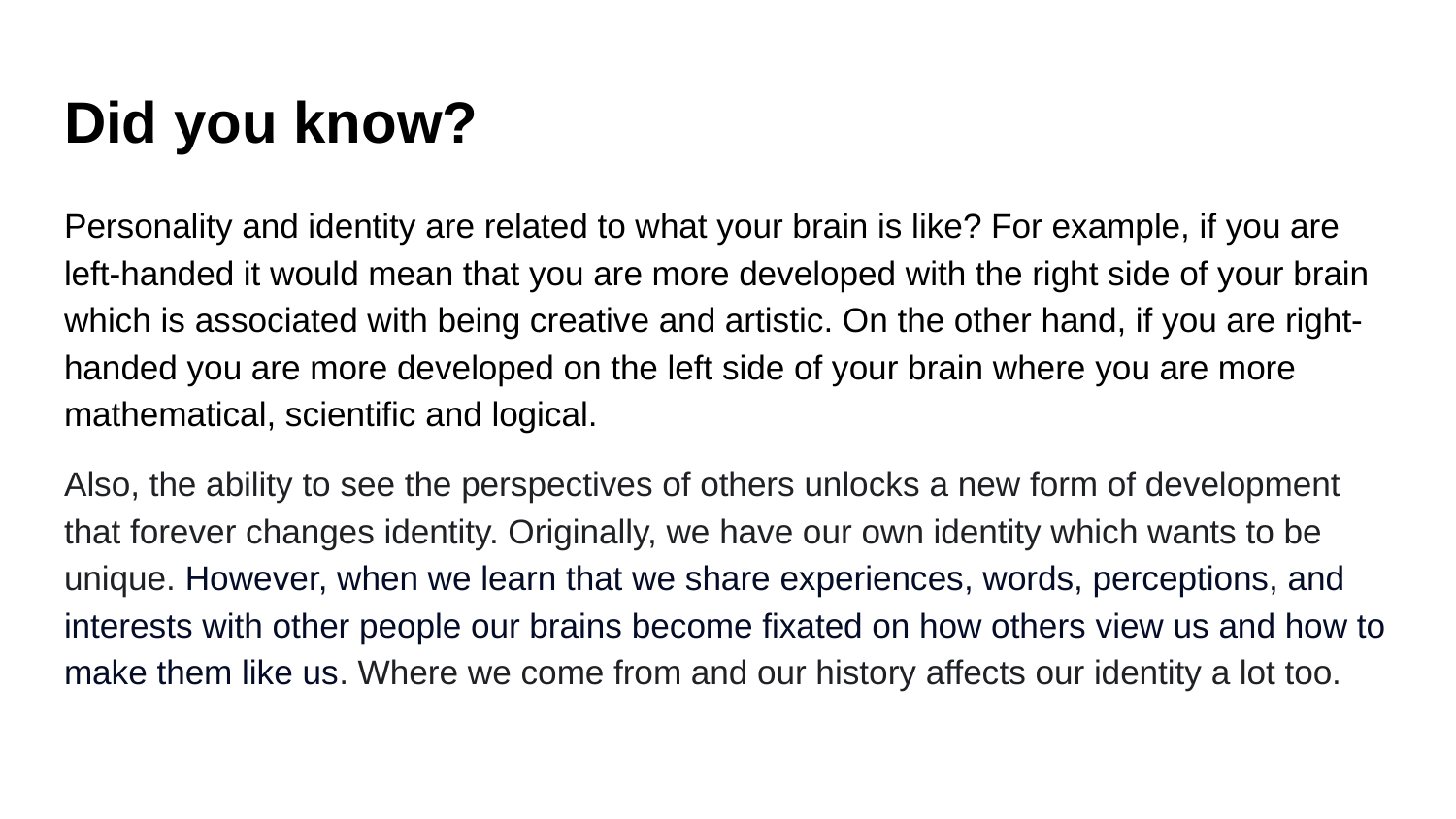

# Did you know?
Personality and identity are related to what your brain is like? For example, if you are left-handed it would mean that you are more developed with the right side of your brain which is associated with being creative and artistic. On the other hand, if you are right-handed you are more developed on the left side of your brain where you are more mathematical, scientific and logical.
Also, the ability to see the perspectives of others unlocks a new form of development that forever changes identity. Originally, we have our own identity which wants to be unique. However, when we learn that we share experiences, words, perceptions, and interests with other people our brains become fixated on how others view us and how to make them like us. Where we come from and our history affects our identity a lot too.